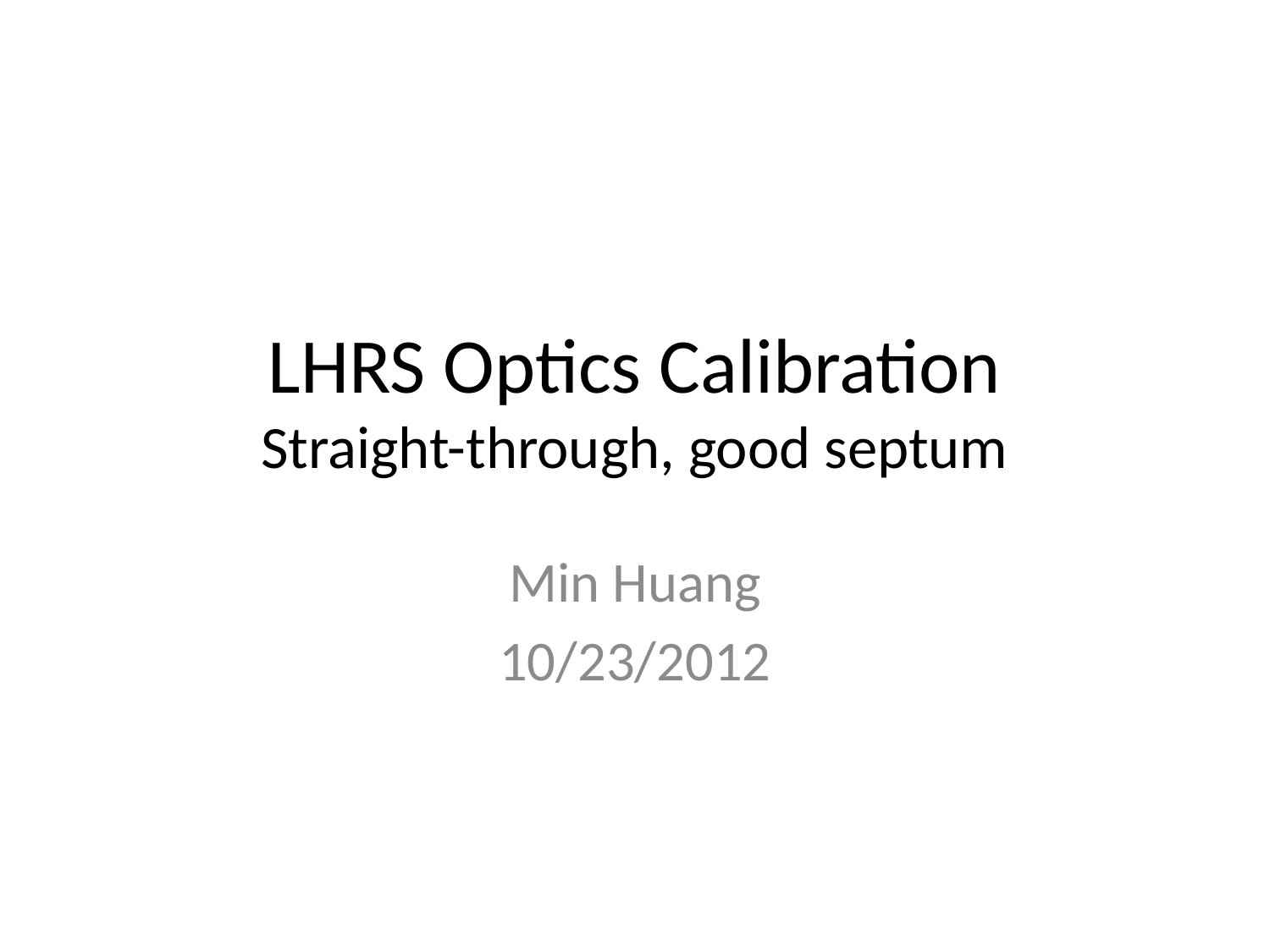

# LHRS Optics Calibration Straight-through, good septum
Min Huang
10/23/2012